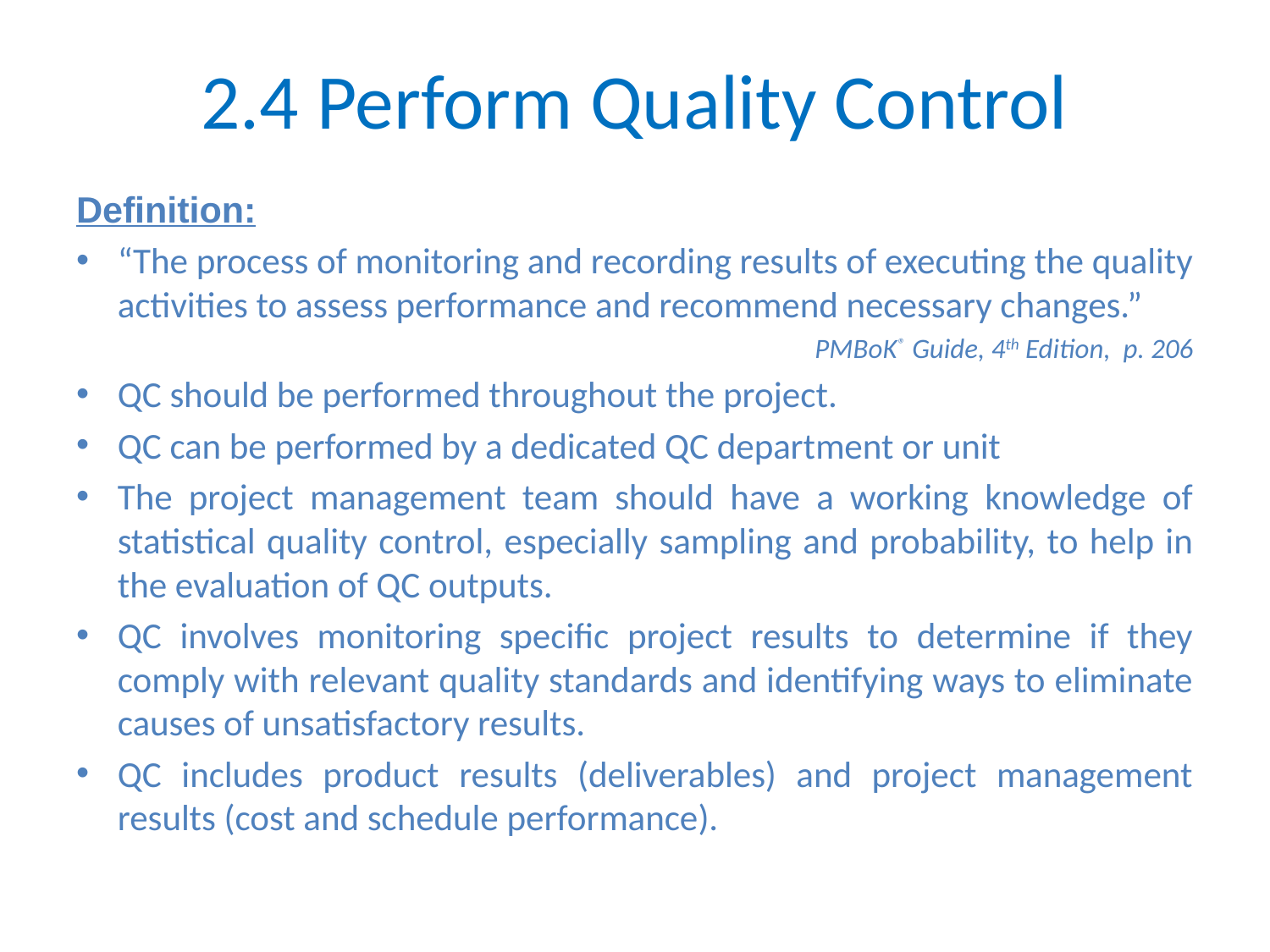

# 2.4 Perform Quality Control
Definition:
“The process of monitoring and recording results of executing the quality activities to assess performance and recommend necessary changes.”
PMBoK® Guide, 4th Edition,  p. 206
QC should be performed throughout the project.
QC can be performed by a dedicated QC department or unit
The project management team should have a working knowledge of statistical quality control, especially sampling and probability, to help in the evaluation of QC outputs.
QC involves monitoring specific project results to determine if they comply with relevant quality standards and identifying ways to eliminate causes of unsatisfactory results.
QC includes product results (deliverables) and project management results (cost and schedule performance).